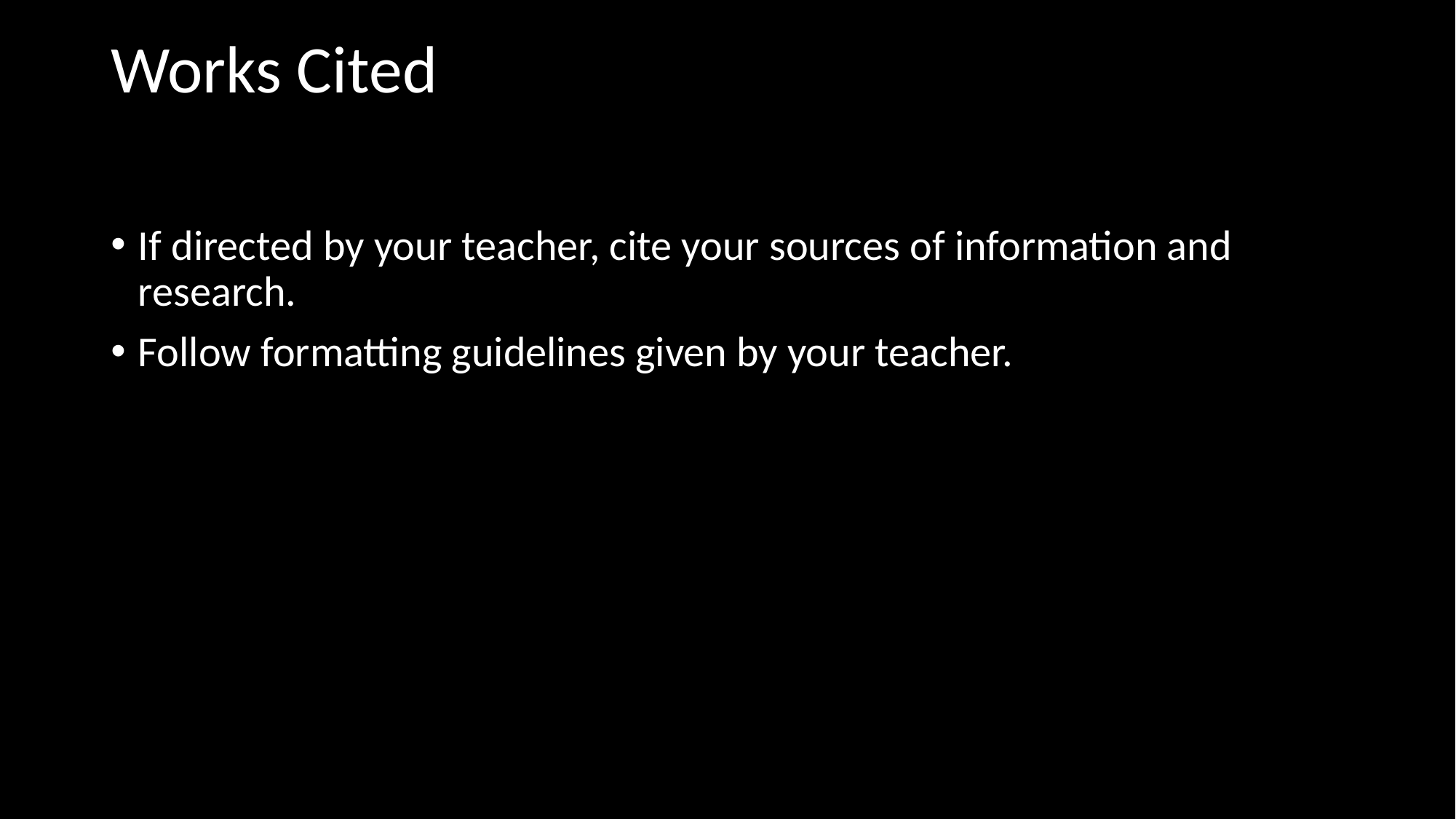

# Works Cited
If directed by your teacher, cite your sources of information and research.
Follow formatting guidelines given by your teacher.